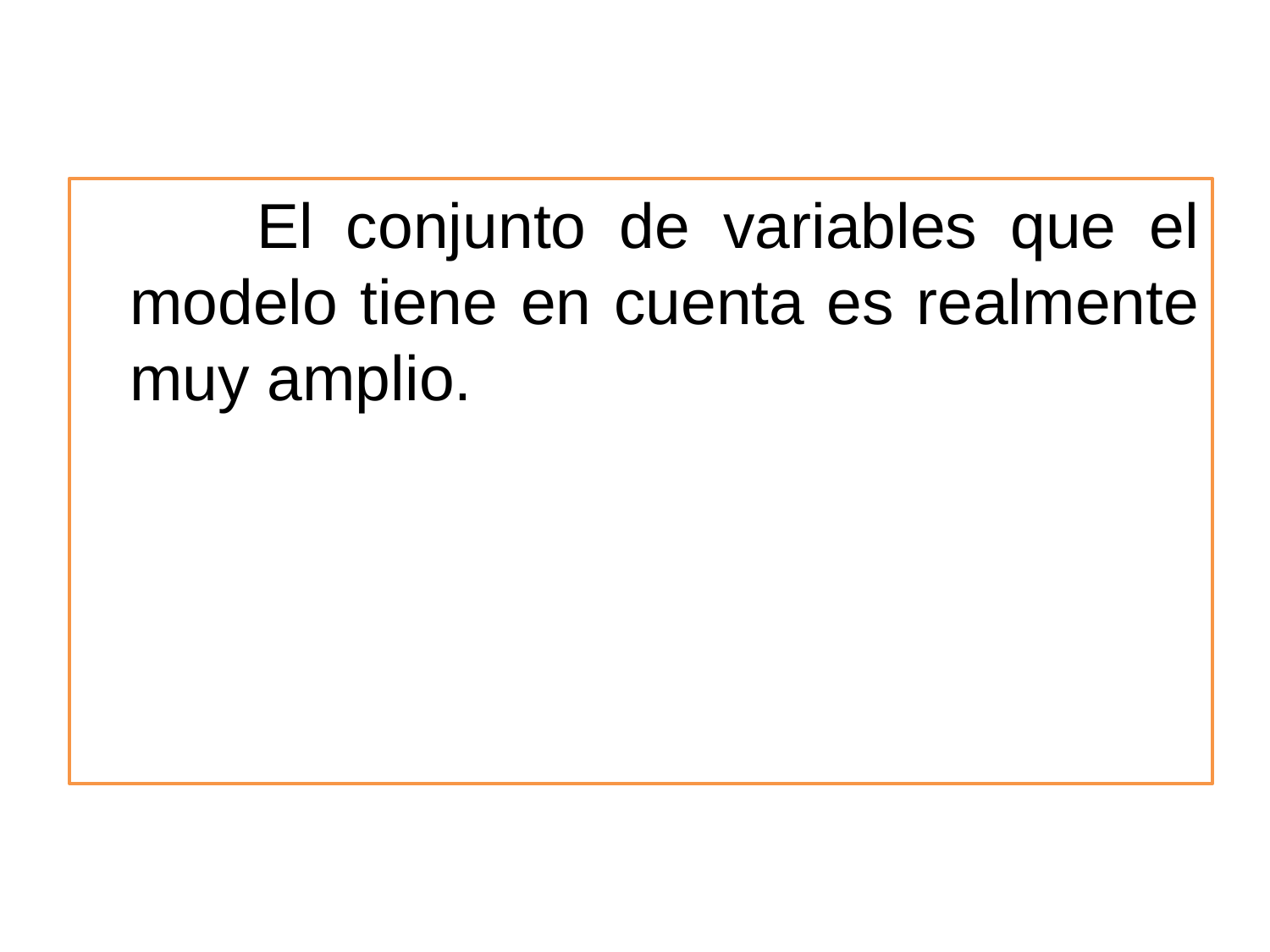

El conjunto de variables que el modelo tiene en cuenta es realmente muy amplio.